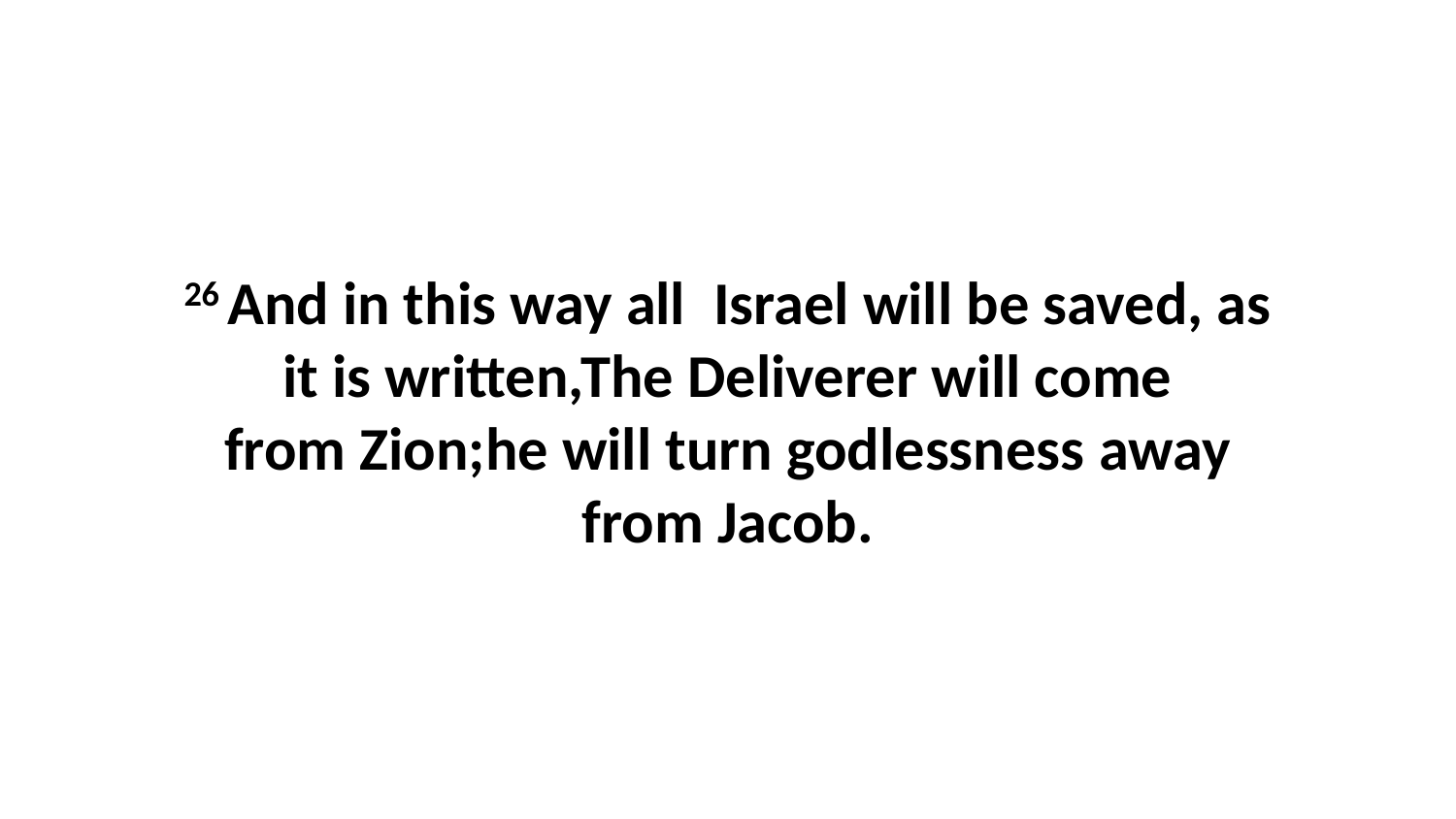

26 And in this way all  Israel will be saved, as it is written,The Deliverer will come from Zion;he will turn godlessness away from Jacob.